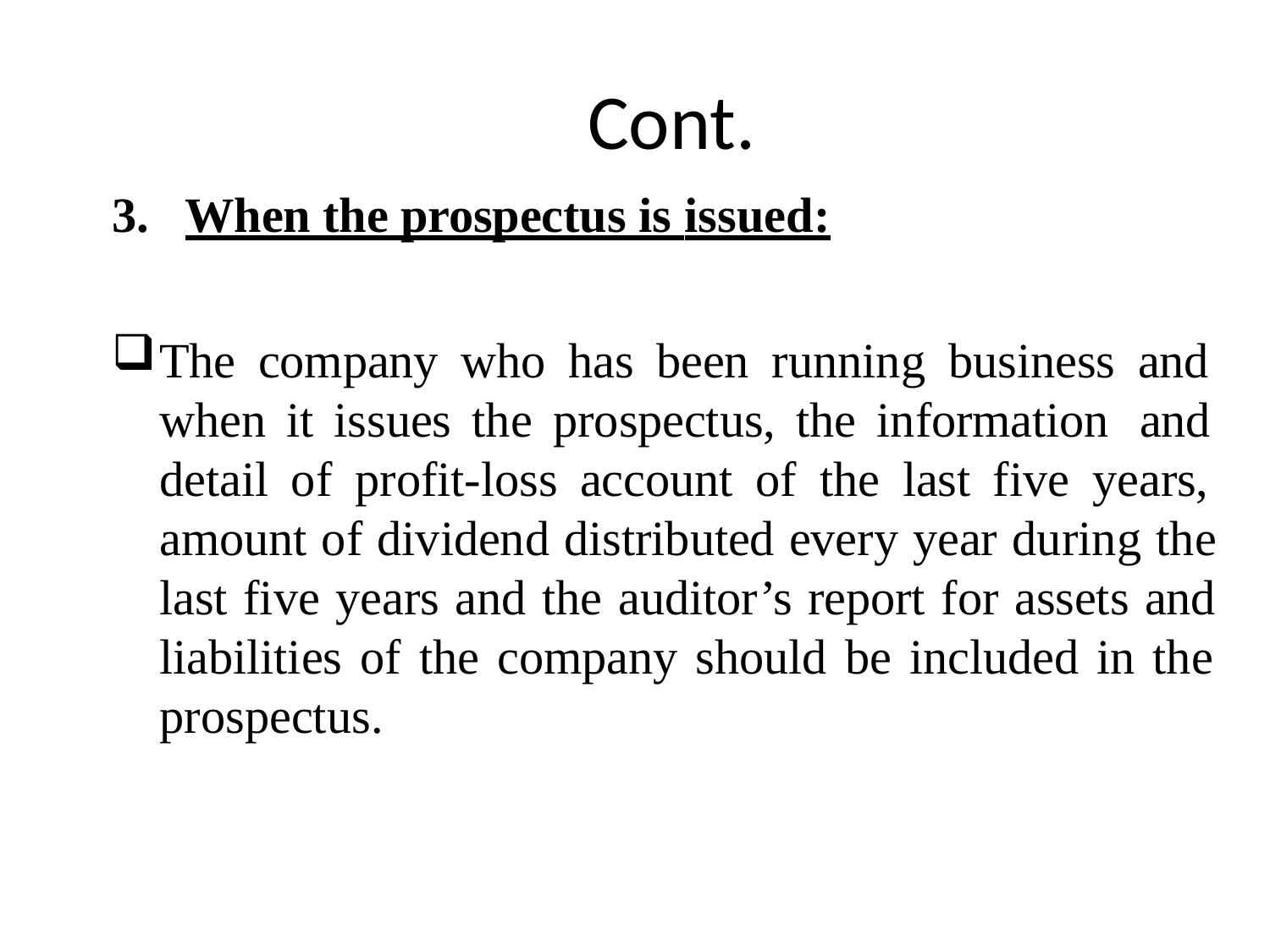

# Cont.
3.	When the prospectus is issued:

The company who has been running business and  when it issues the prospectus, the information and  detail of profit-loss account of the last five years,  amount of dividend distributed every year during the  last five years and the auditor’s report for assets and  liabilities of the company should be included in the  prospectus.